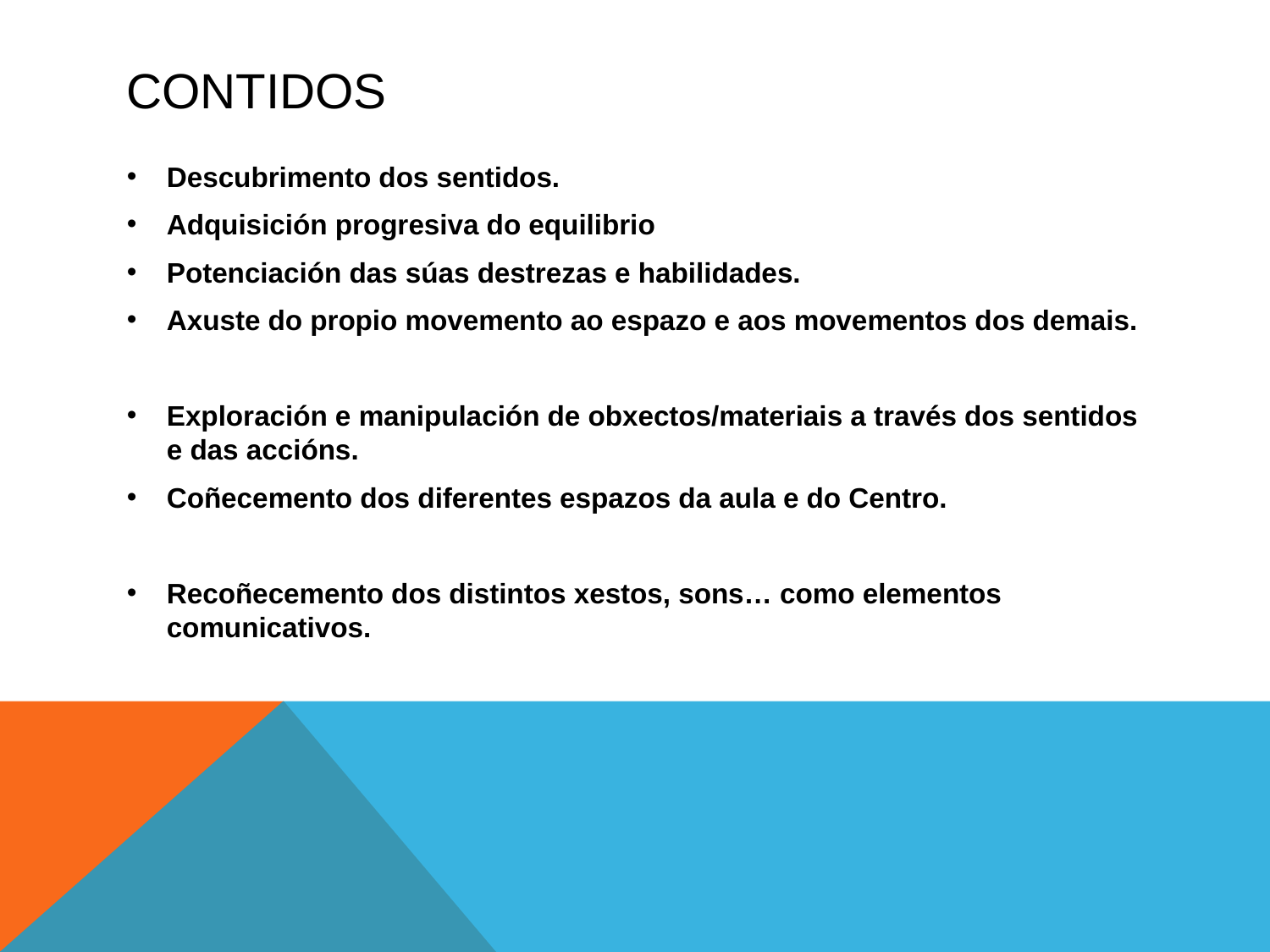

# CONTIDOS
Descubrimento dos sentidos.
Adquisición progresiva do equilibrio
Potenciación das súas destrezas e habilidades.
Axuste do propio movemento ao espazo e aos movementos dos demais.

Exploración e manipulación de obxectos/materiais a través dos sentidos e das accións.
Coñecemento dos diferentes espazos da aula e do Centro.

Recoñecemento dos distintos xestos, sons… como elementos comunicativos.